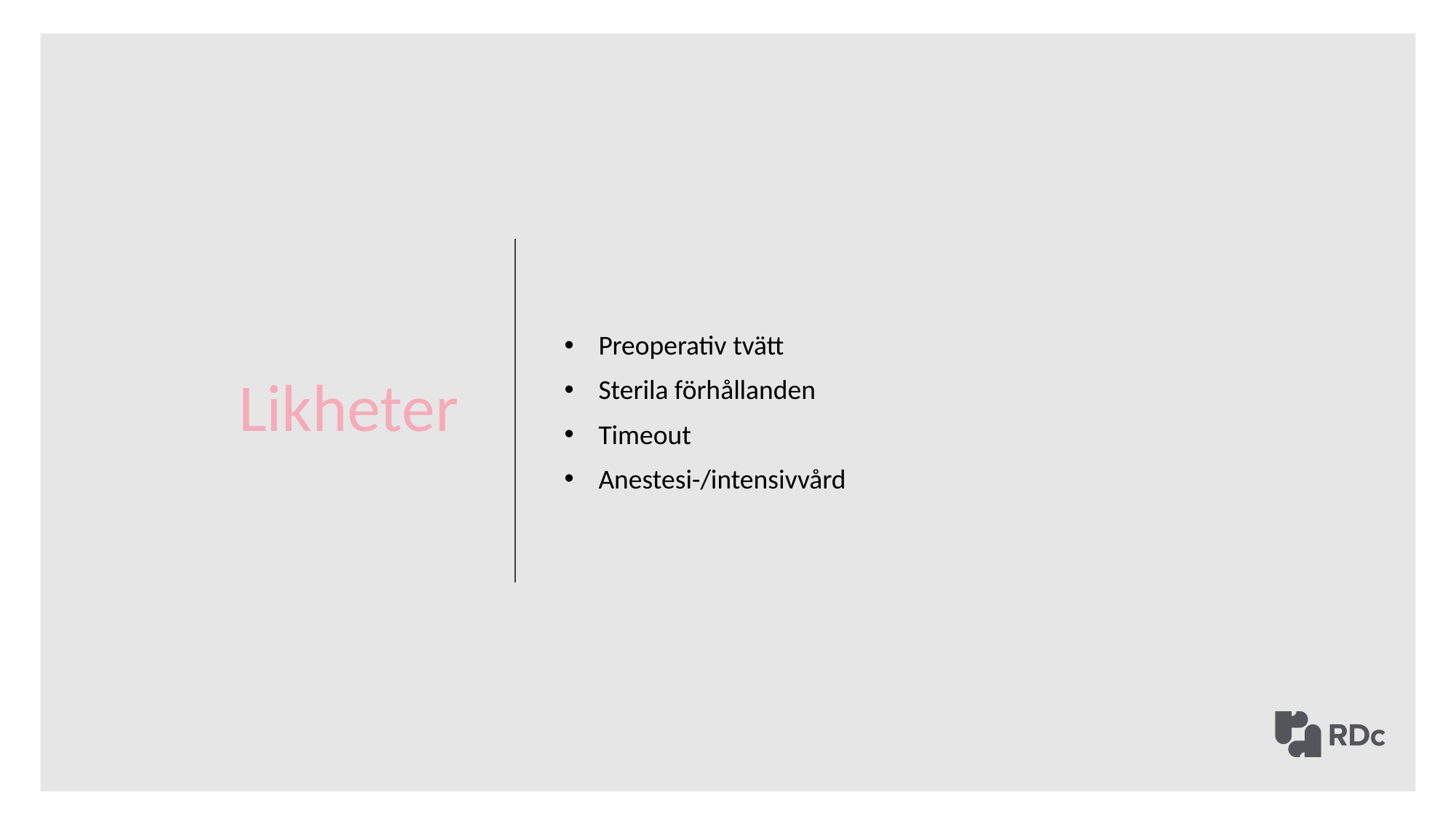

Likheter
Preoperativ tvätt
Sterila förhållanden
Timeout
Anestesi-/intensivvård